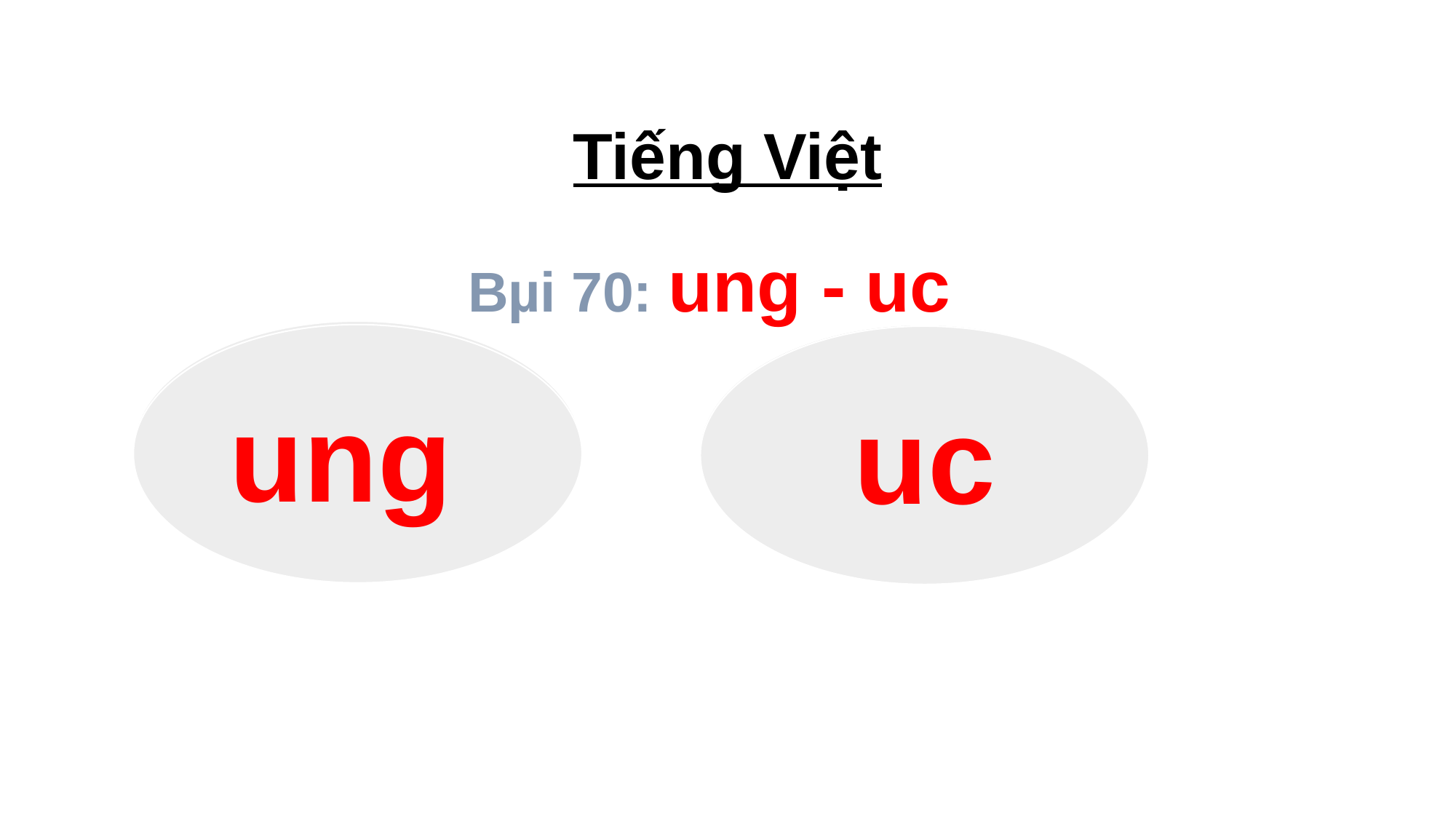

# Tiếng Việt
Bµi 70: ung - uc
on
ung
ot
uc